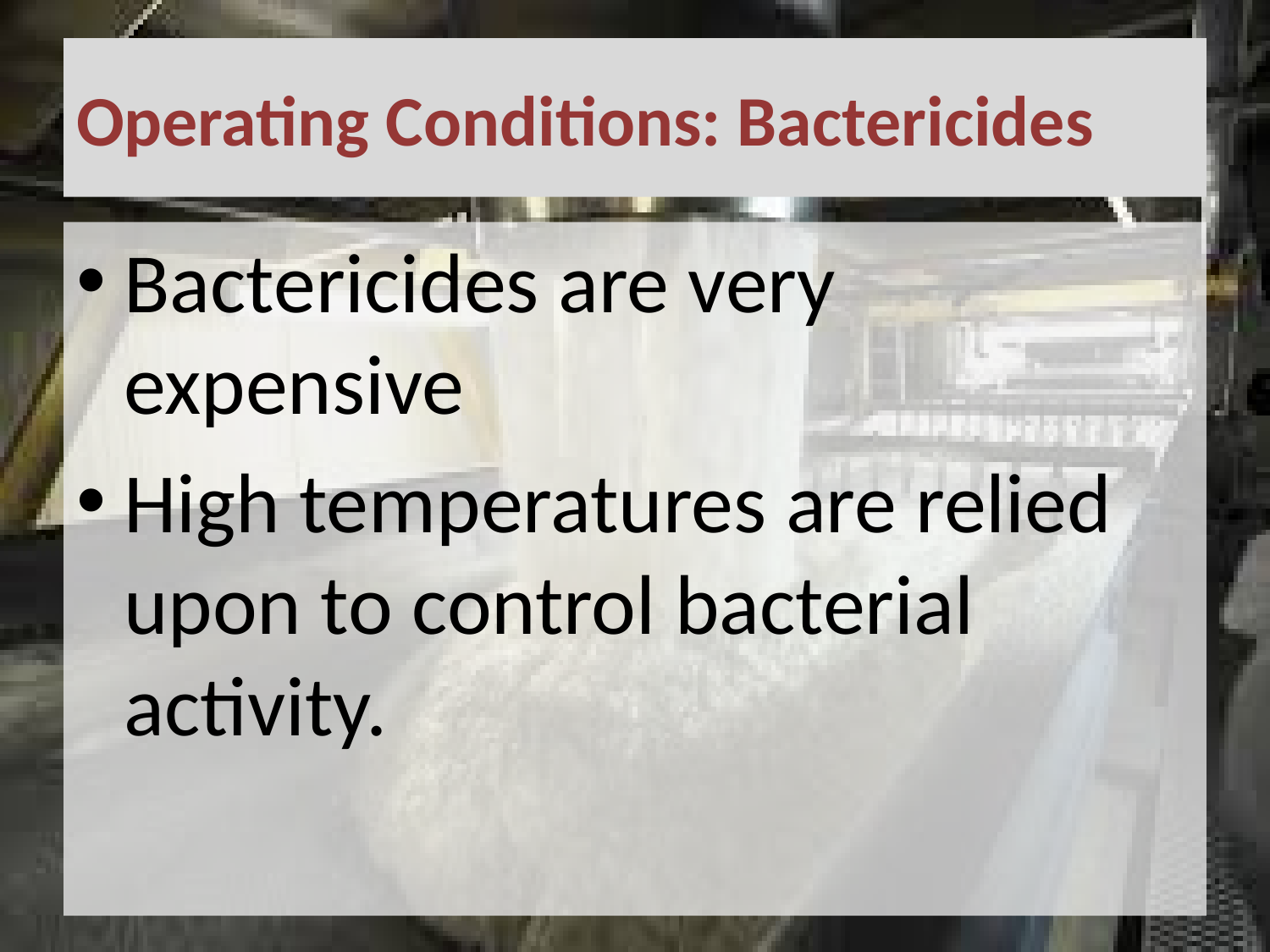

# Operating Conditions: Bactericides
Bactericides are very expensive
High temperatures are relied upon to control bacterial activity.